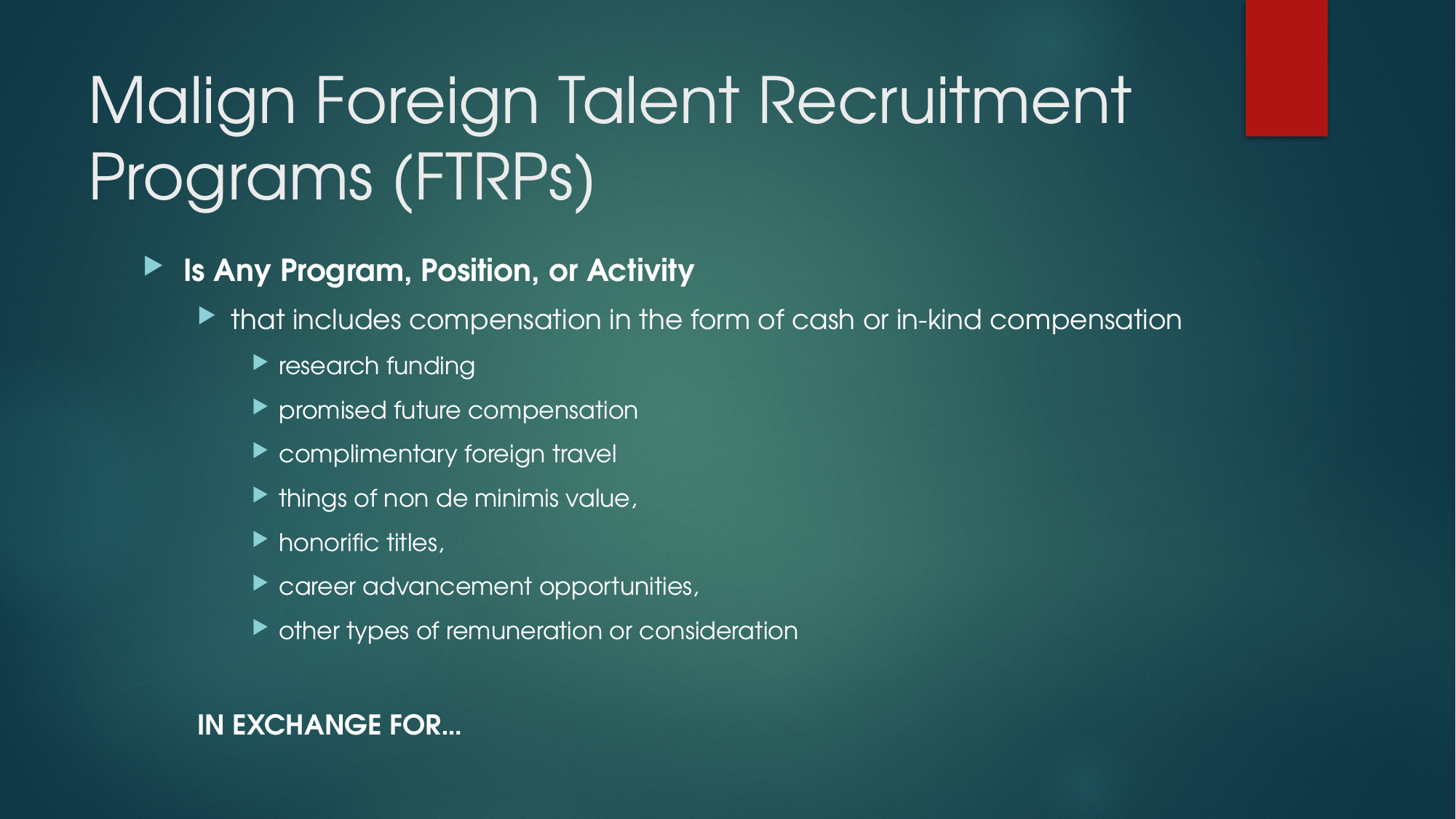

# Malign Foreign Talent Recruitment Programs (FTRPs)
Is Any Program, Position, or Activity
that includes compensation in the form of cash or in-kind compensation
research funding
promised future compensation
complimentary foreign travel
things of non de minimis value,
honorific titles,
career advancement opportunities,
other types of remuneration or consideration

IN EXCHANGE FOR…